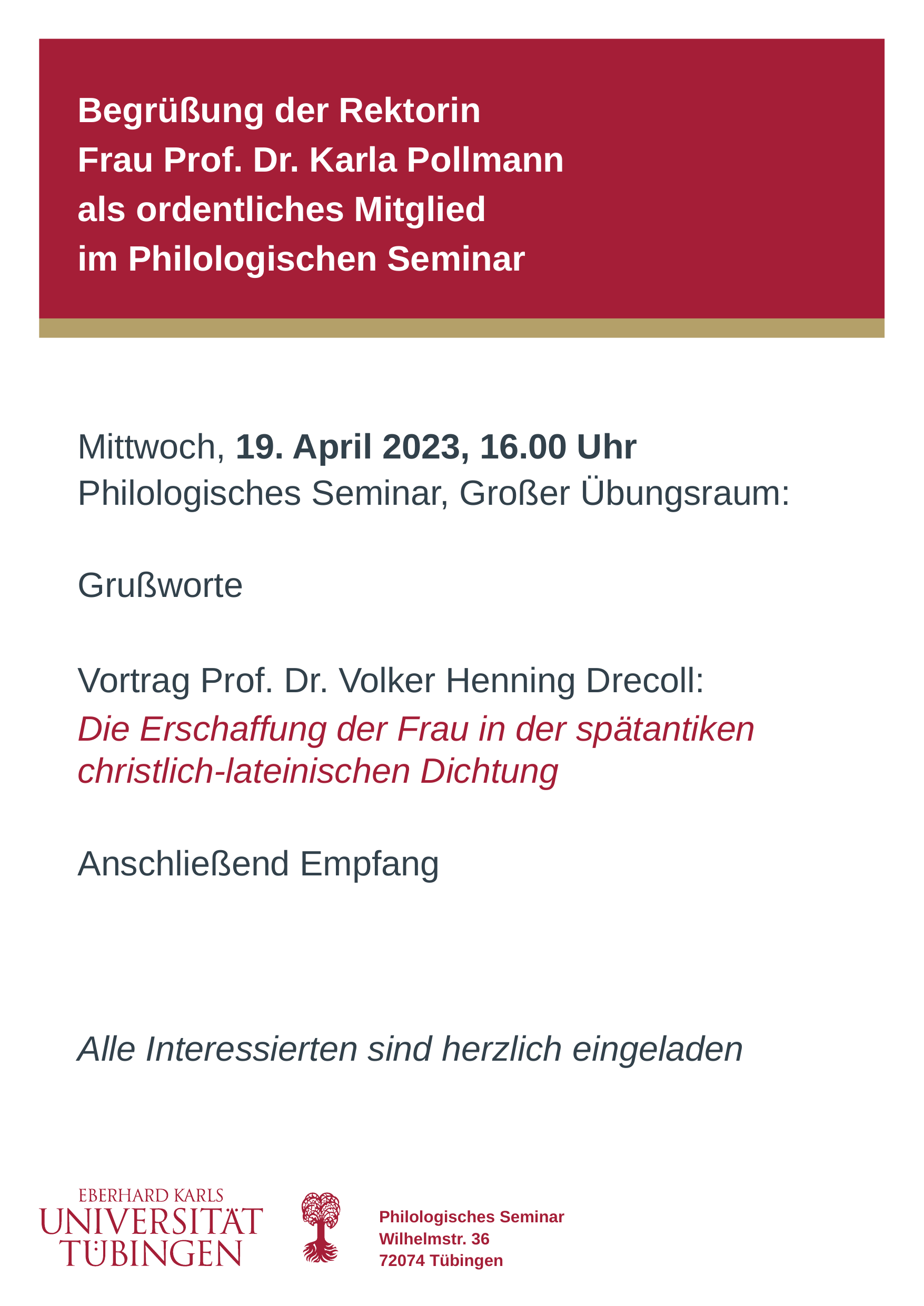

# Begrüßung der Rektorin Frau Prof. Dr. Karla Pollmann als ordentliches Mitglied im Philologischen Seminar

Mittwoch, 19. April 2023, 16.00 Uhr
Philologisches Seminar, Großer Übungsraum:

Grußworte

Vortrag Prof. Dr. Volker Henning Drecoll:
Die Erschaffung der Frau in der spätantiken christlich-lateinischen Dichtung

Anschließend Empfang

Alle Interessierten sind herzlich eingeladen

Philologisches Seminar
Wilhelmstr. 36
72074 Tübingen